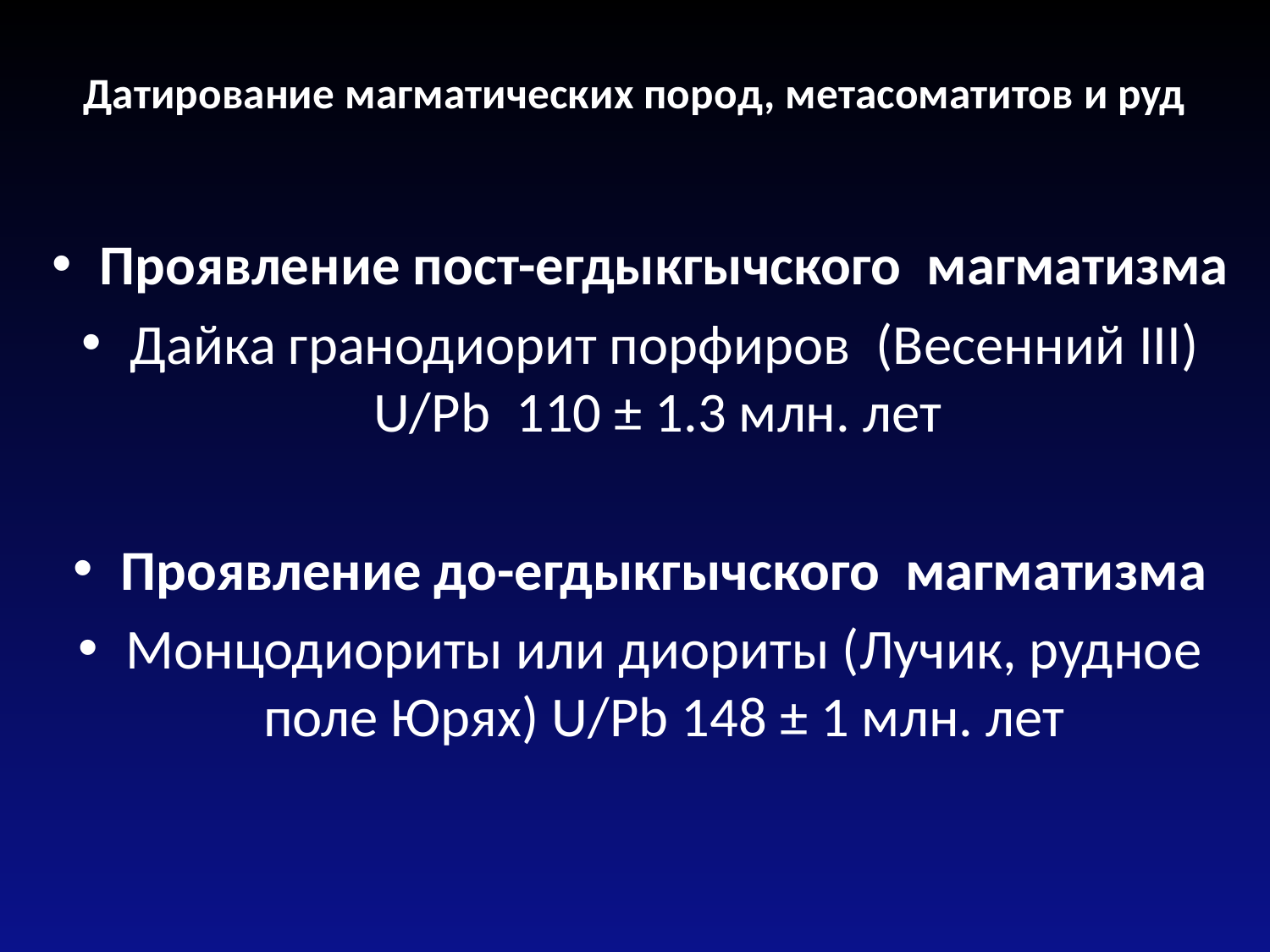

# Датирование магматических пород, метасоматитов и руд
Проявление пост-егдыкгычского  магматизма
Дайка гранодиорит порфиров  (Весенний III) U/Pb  110 ± 1.3 млн. лет

Проявление до-егдыкгычского  магматизма
Монцодиориты или диориты (Лучик, рудное поле Юрях) U/Pb 148 ± 1 млн. лет